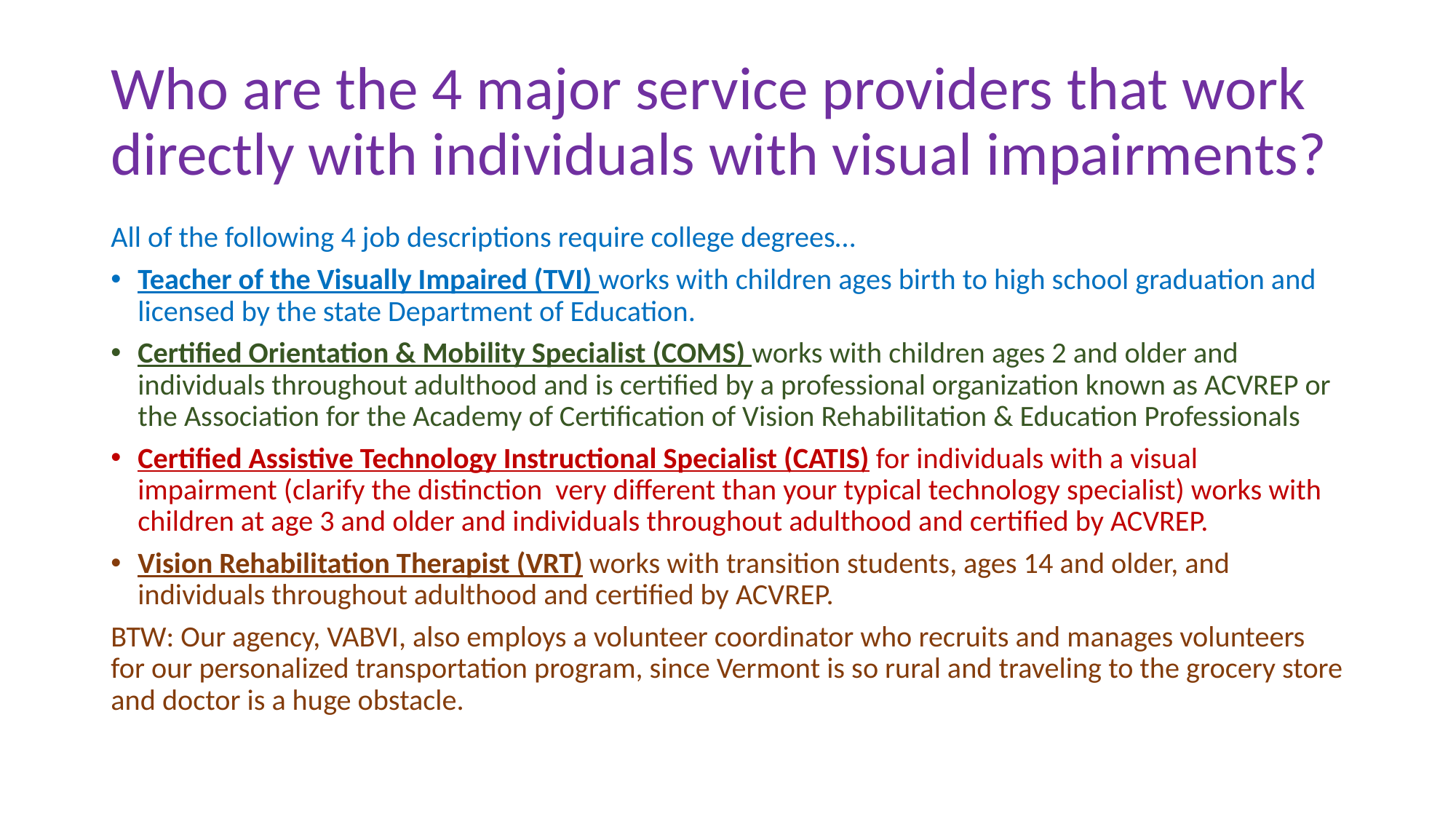

# Who are the 4 major service providers that work directly with individuals with visual impairments?
All of the following 4 job descriptions require college degrees…
Teacher of the Visually Impaired (TVI) works with children ages birth to high school graduation and licensed by the state Department of Education.
Certified Orientation & Mobility Specialist (COMS) works with children ages 2 and older and individuals throughout adulthood and is certified by a professional organization known as ACVREP or the Association for the Academy of Certification of Vision Rehabilitation & Education Professionals
Certified Assistive Technology Instructional Specialist (CATIS) for individuals with a visual impairment (clarify the distinction  very different than your typical technology specialist) works with children at age 3 and older and individuals throughout adulthood and certified by ACVREP.
Vision Rehabilitation Therapist (VRT) works with transition students, ages 14 and older, and individuals throughout adulthood and certified by ACVREP.
BTW: Our agency, VABVI, also employs a volunteer coordinator who recruits and manages volunteers for our personalized transportation program, since Vermont is so rural and traveling to the grocery store and doctor is a huge obstacle.